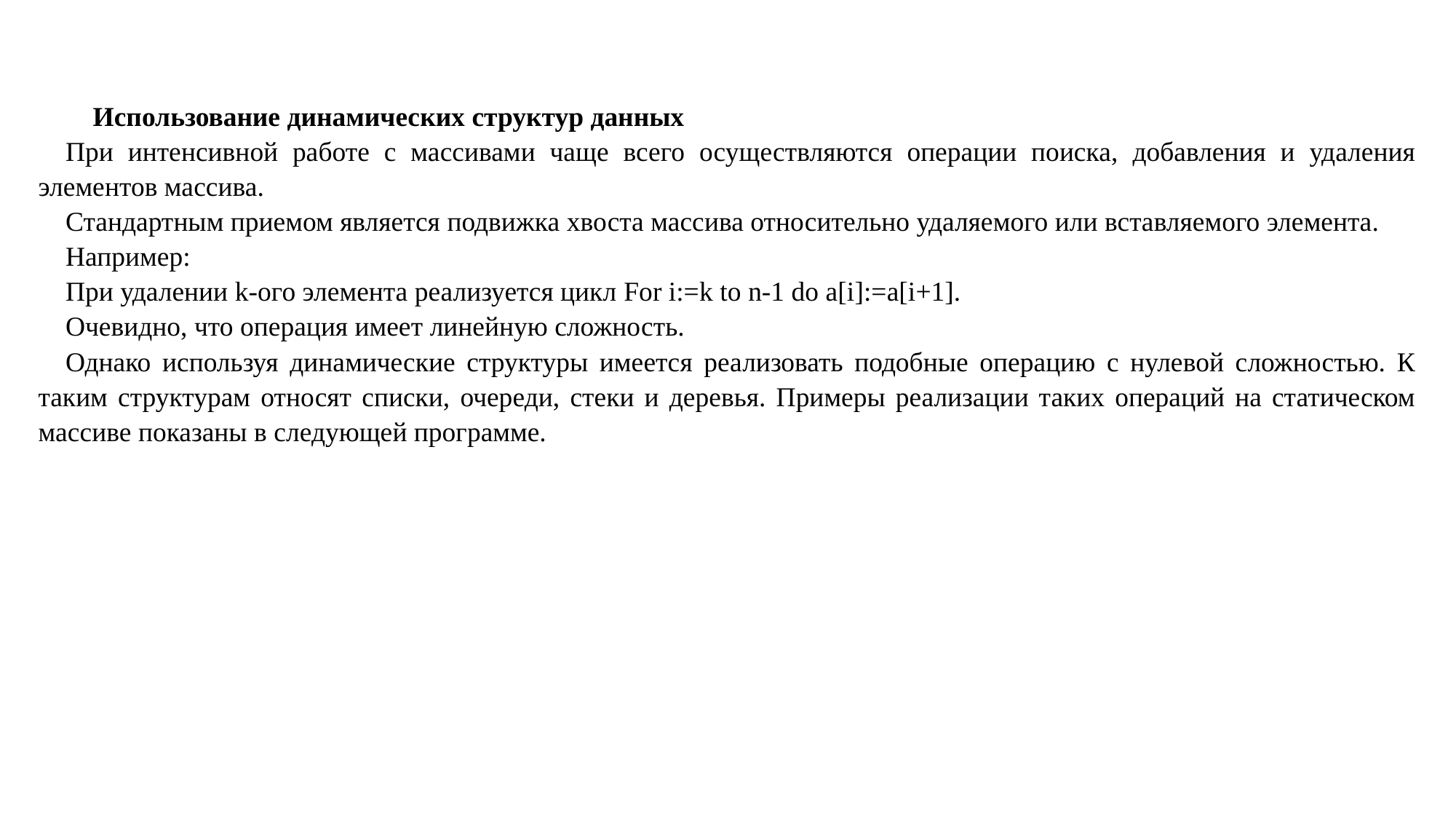

Использование динамических структур данных
При интенсивной работе с массивами чаще всего осуществляются операции поиска, добавления и удаления элементов массива.
Стандартным приемом является подвижка хвоста массива относительно удаляемого или вставляемого элемента.
Например:
При удалении k-ого элемента реализуется цикл For i:=k to n-1 do a[i]:=a[i+1].
Очевидно, что операция имеет линейную сложность.
Однако используя динамические структуры имеется реализовать подобные операцию с нулевой сложностью. К таким структурам относят списки, очереди, стеки и деревья. Примеры реализации таких операций на статическом массиве показаны в следующей программе.